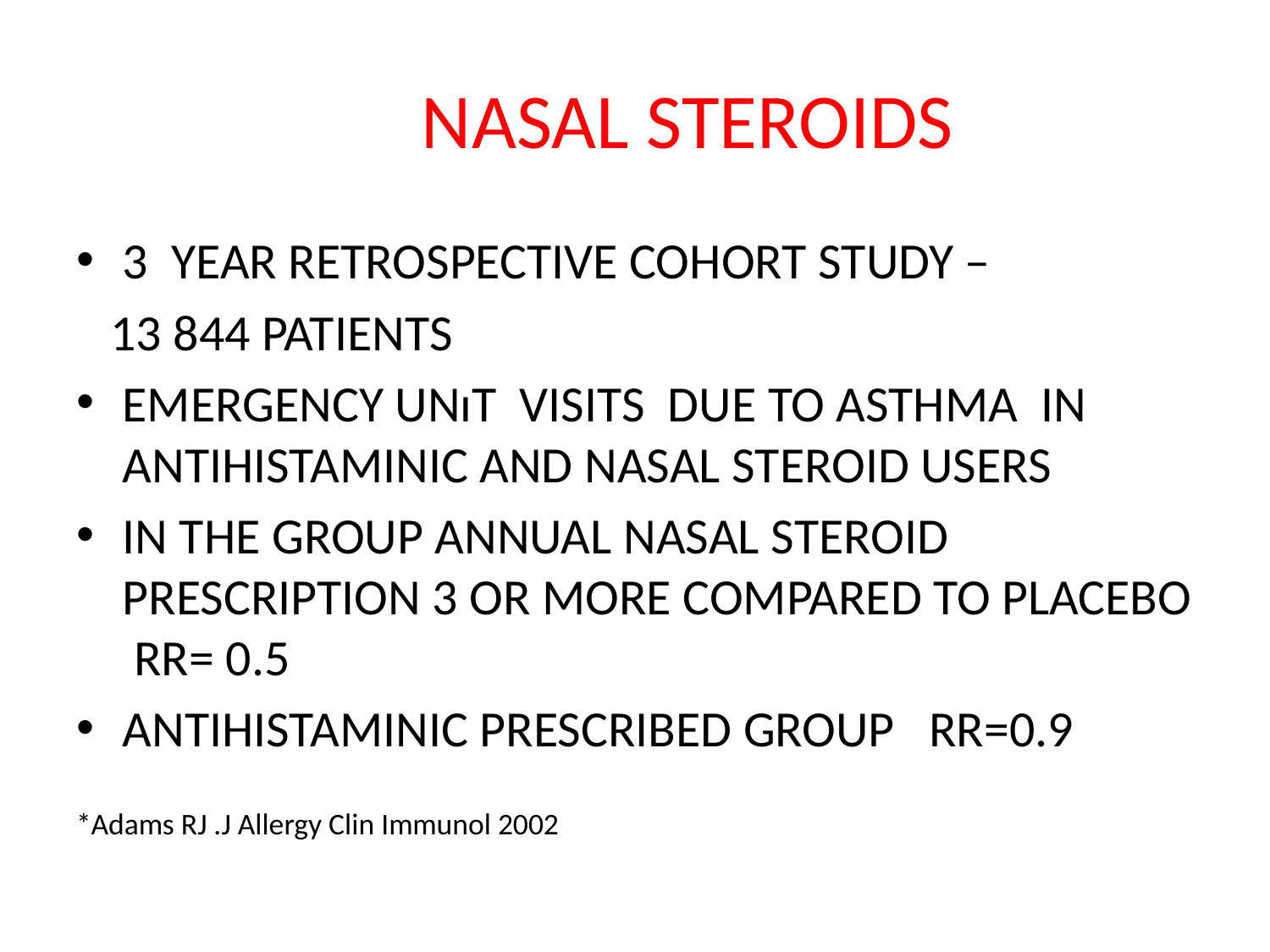

# NASAL STEROIDS
3  YEAR RETROSPECTIVE COHORT STUDY –
   13 844 PATIENTS
EMERGENCY UNıT  VISITS  DUE TO ASTHMA  IN ANTIHISTAMINIC AND NASAL STEROID USERS
IN THE GROUP ANNUAL NASAL STEROID PRESCRIPTION 3 OR MORE COMPARED TO PLACEBO  RR= 0.5
ANTIHISTAMINIC PRESCRIBED GROUP   RR=0.9

*Adams RJ .J Allergy Clin Immunol 2002